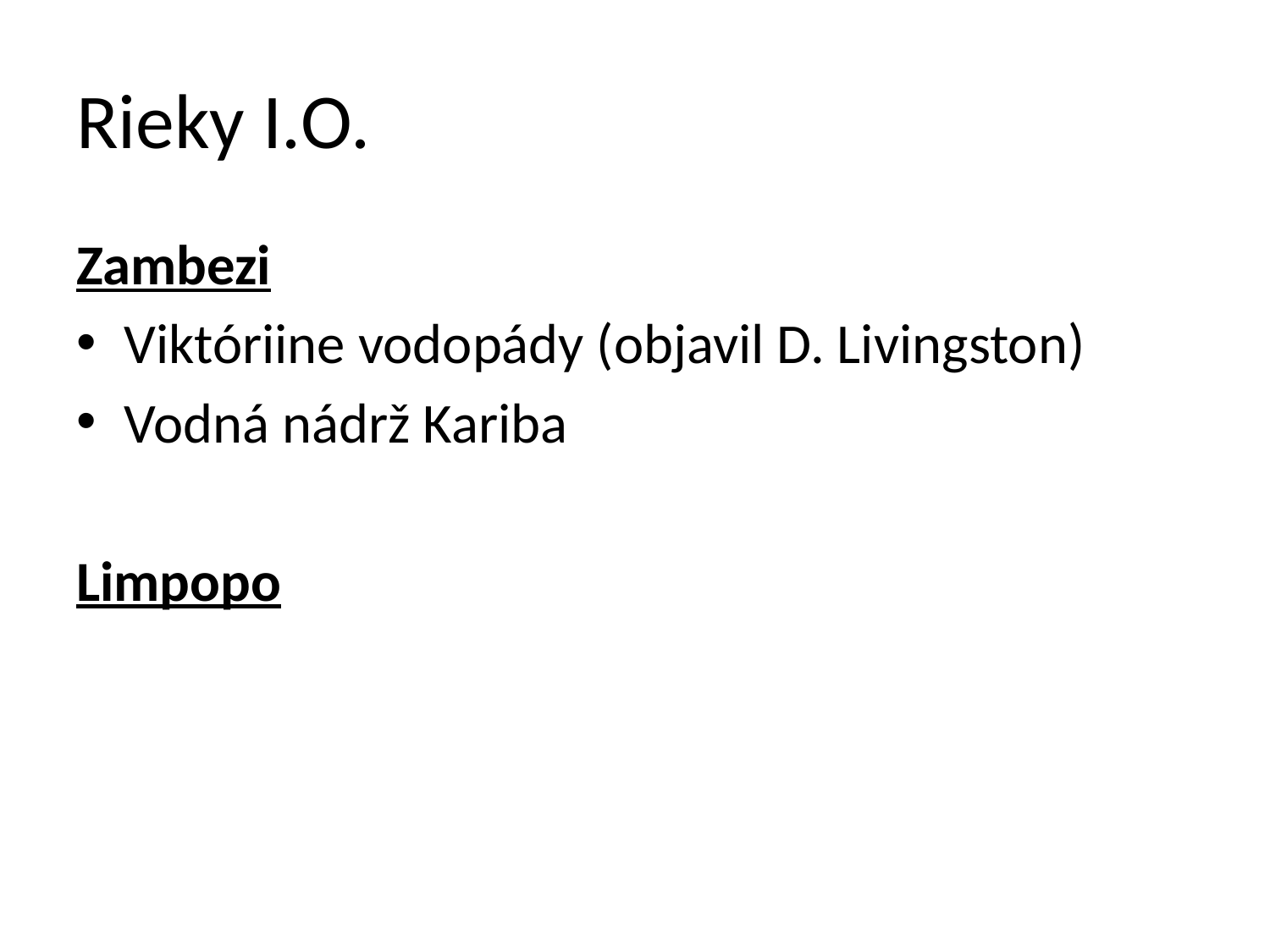

# Rieky I.O.
Zambezi
Viktóriine vodopády (objavil D. Livingston)
Vodná nádrž Kariba

Limpopo